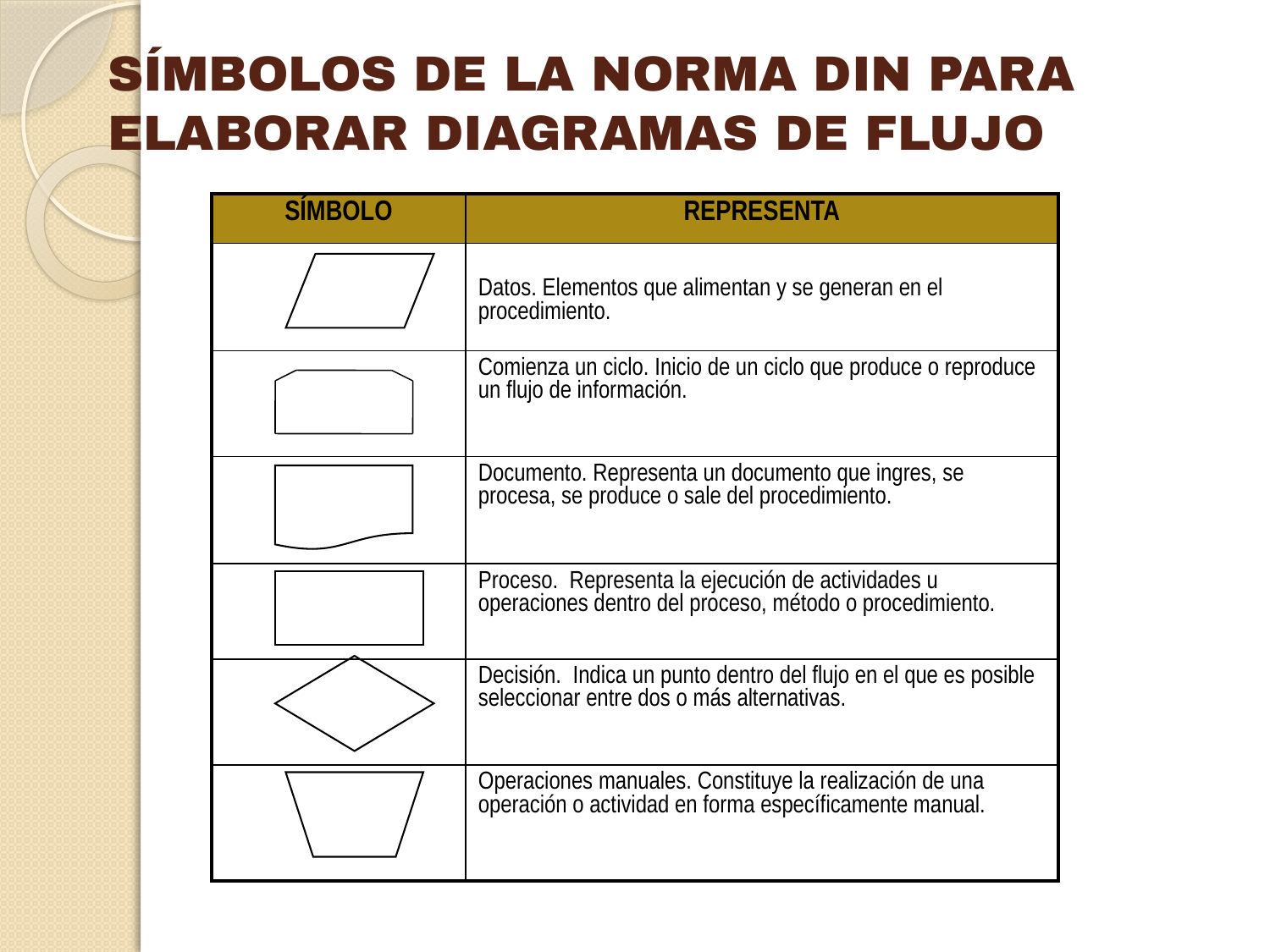

# SÍMBOLOS DE LA NORMA DIN PARA ELABORAR DIAGRAMAS DE FLUJO
| SÍMBOLO | REPRESENTA |
| --- | --- |
|  | Datos. Elementos que alimentan y se generan en el procedimiento. |
|  | Comienza un ciclo. Inicio de un ciclo que produce o reproduce un flujo de información. |
|  | Documento. Representa un documento que ingres, se procesa, se produce o sale del procedimiento. |
|  | Proceso. Representa la ejecución de actividades u operaciones dentro del proceso, método o procedimiento. |
|  | Decisión. Indica un punto dentro del flujo en el que es posible seleccionar entre dos o más alternativas. |
|  | Operaciones manuales. Constituye la realización de una operación o actividad en forma específicamente manual. |